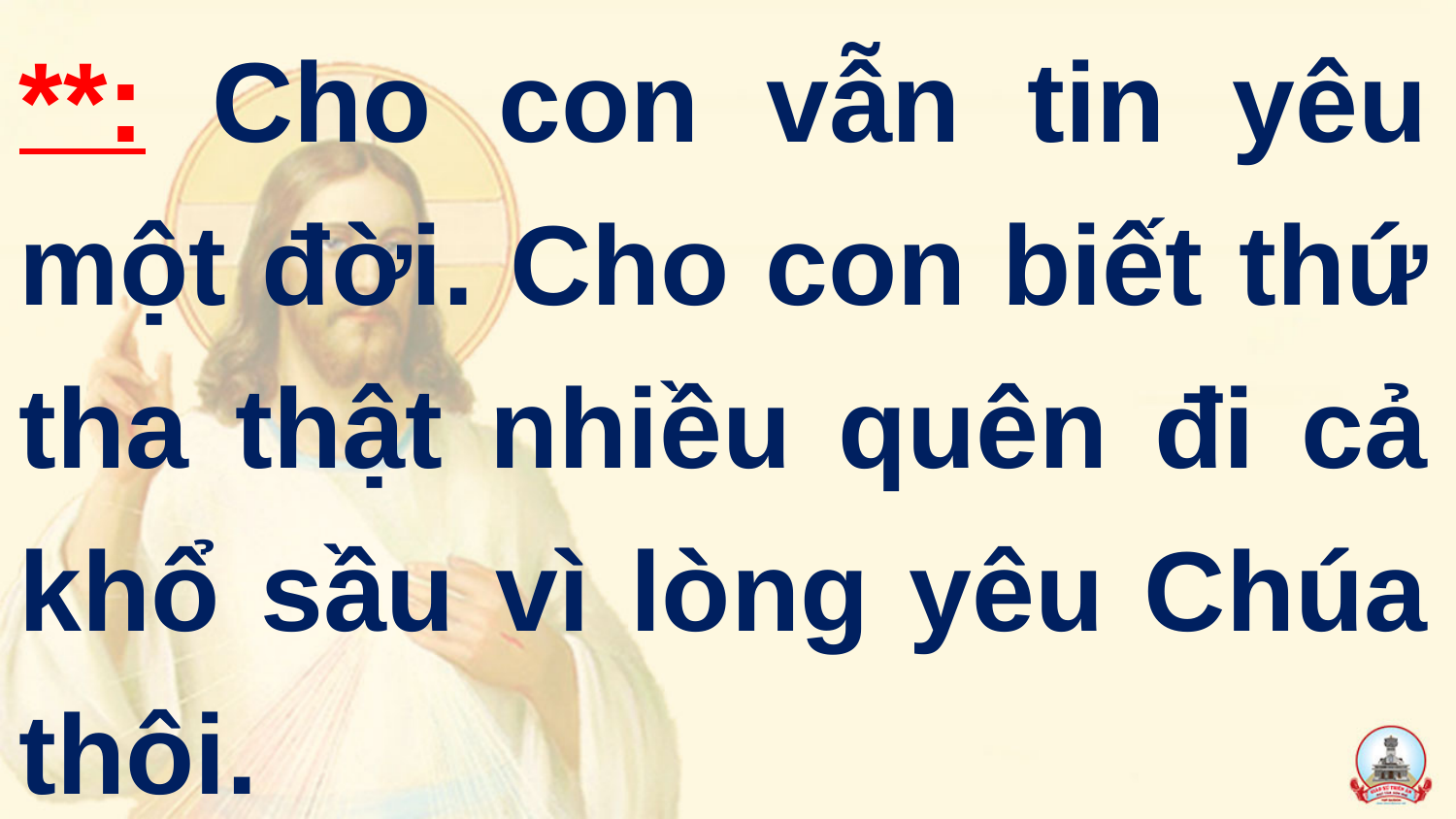

**: Cho con vẫn tin yêu một đời. Cho con biết thứ tha thật nhiều quên đi cả khổ sầu vì lòng yêu Chúa thôi.